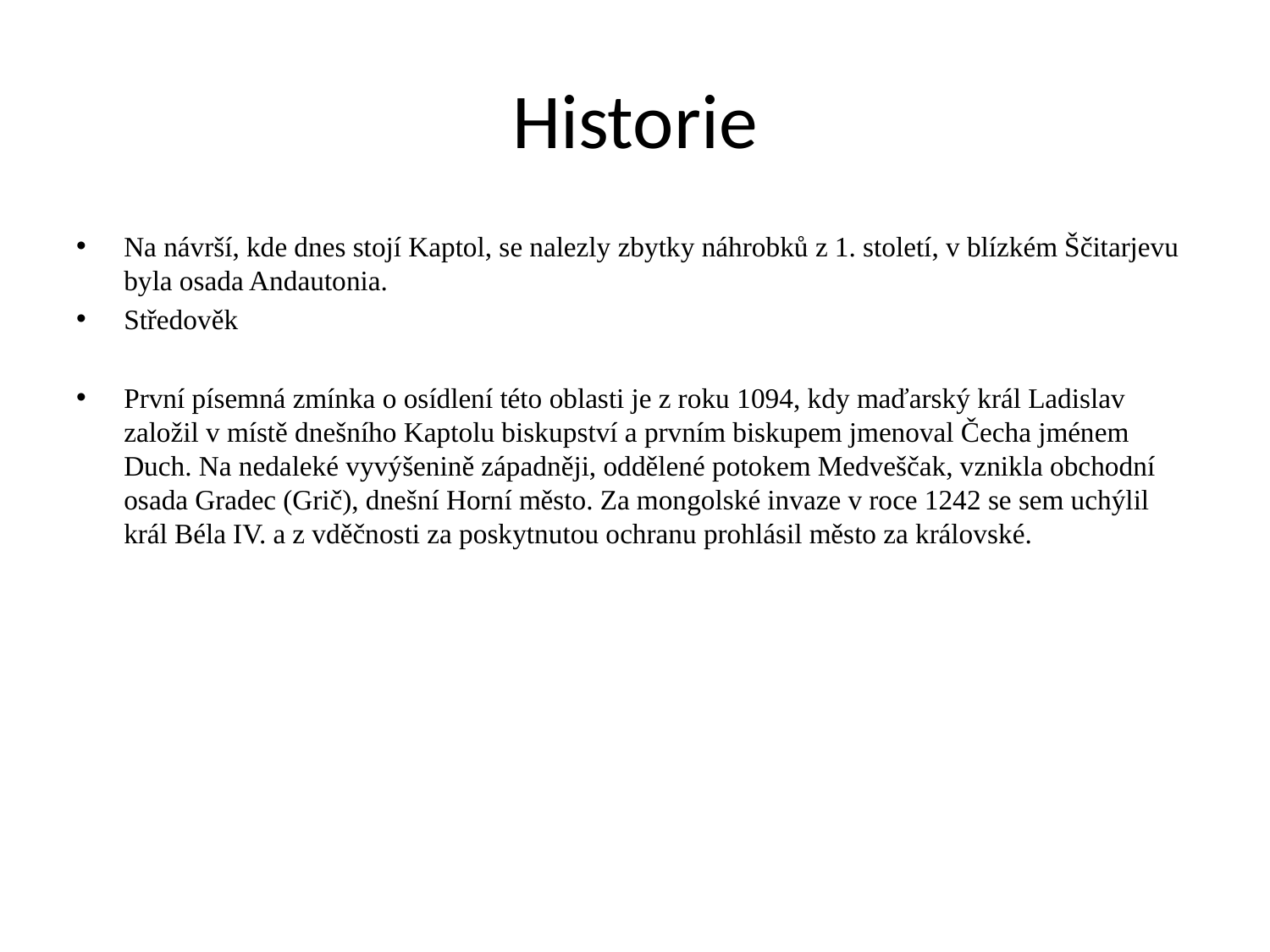

# Historie
Na návrší, kde dnes stojí Kaptol, se nalezly zbytky náhrobků z 1. století, v blízkém Ščitarjevu byla osada Andautonia.
Středověk

První písemná zmínka o osídlení této oblasti je z roku 1094, kdy maďarský král Ladislav založil v místě dnešního Kaptolu biskupství a prvním biskupem jmenoval Čecha jménem Duch. Na nedaleké vyvýšenině západněji, oddělené potokem Medveščak, vznikla obchodní osada Gradec (Grič), dnešní Horní město. Za mongolské invaze v roce 1242 se sem uchýlil král Béla IV. a z vděčnosti za poskytnutou ochranu prohlásil město za královské.